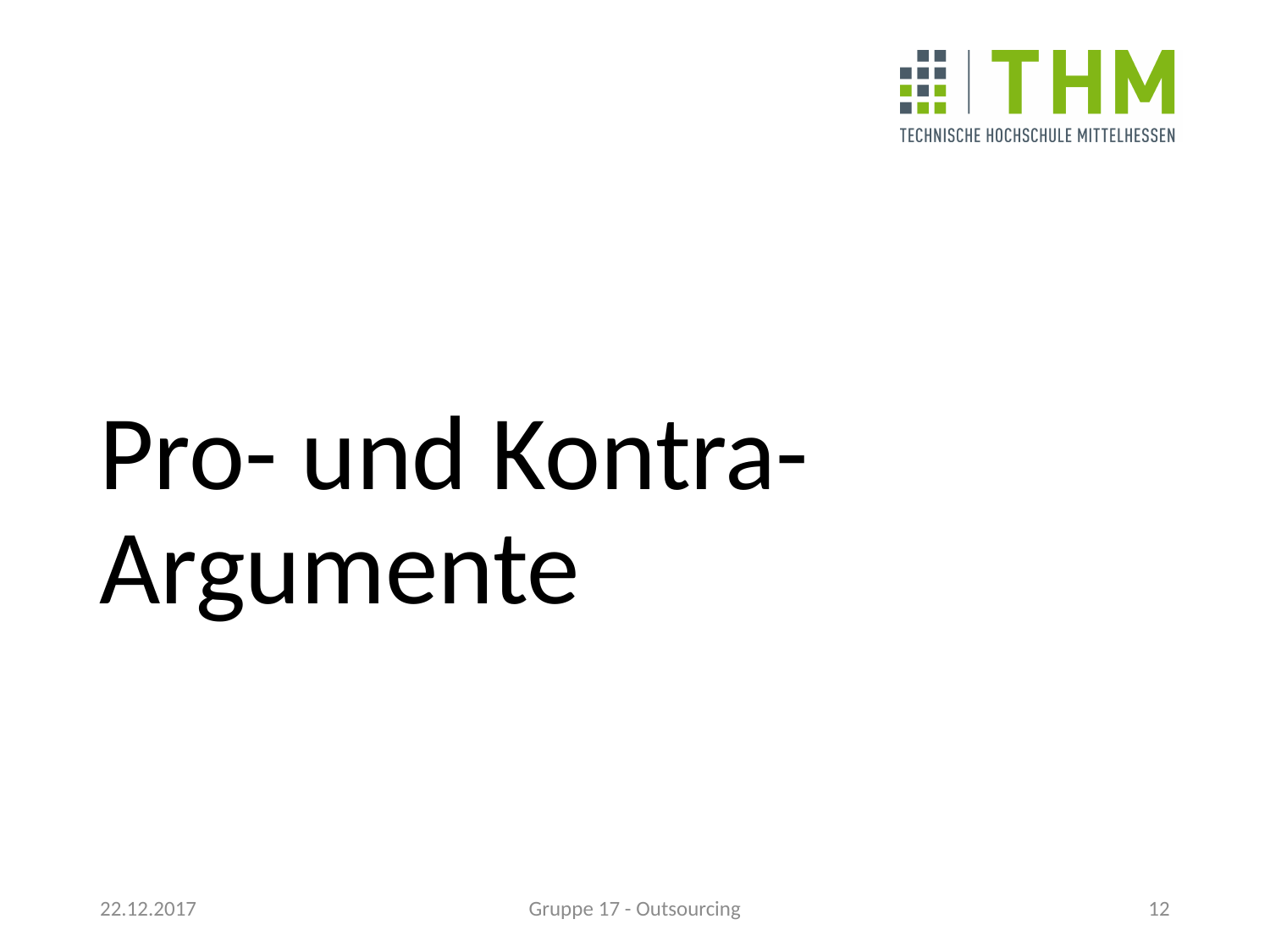

# Pro- und Kontra-Argumente

22.12.2017
Gruppe 17 - Outsourcing
12